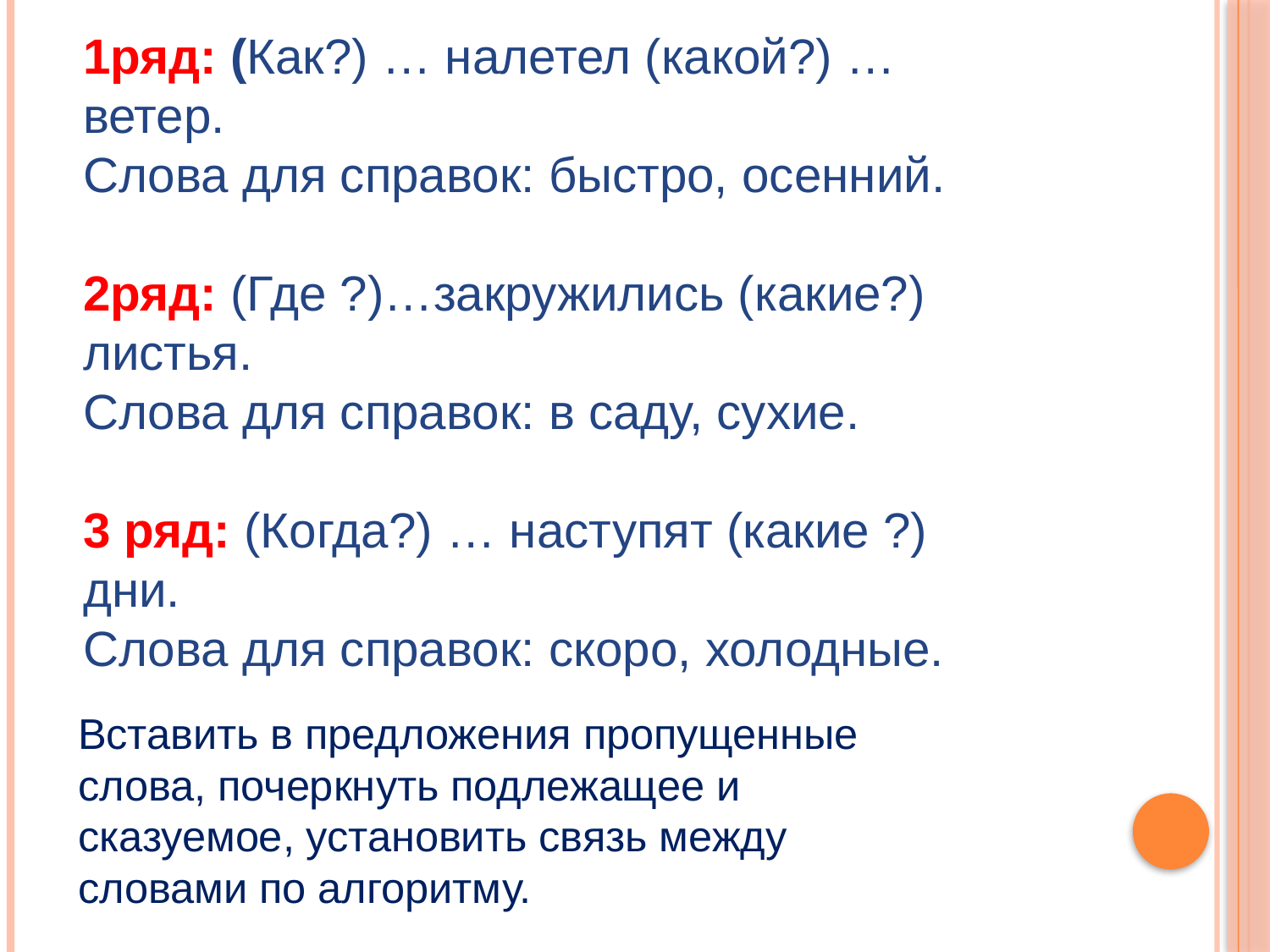

# 1ряд: (Как?) … налетел (какой?) …ветер. Слова для справок: быстро, осенний. 2ряд: (Где ?)…закружились (какие?) листья. Слова для справок: в саду, сухие. 3 ряд: (Когда?) … наступят (какие ?) дни. Слова для справок: скоро, холодные.
Вставить в предложения пропущенные слова, почеркнуть подлежащее и сказуемое, установить связь между словами по алгоритму.